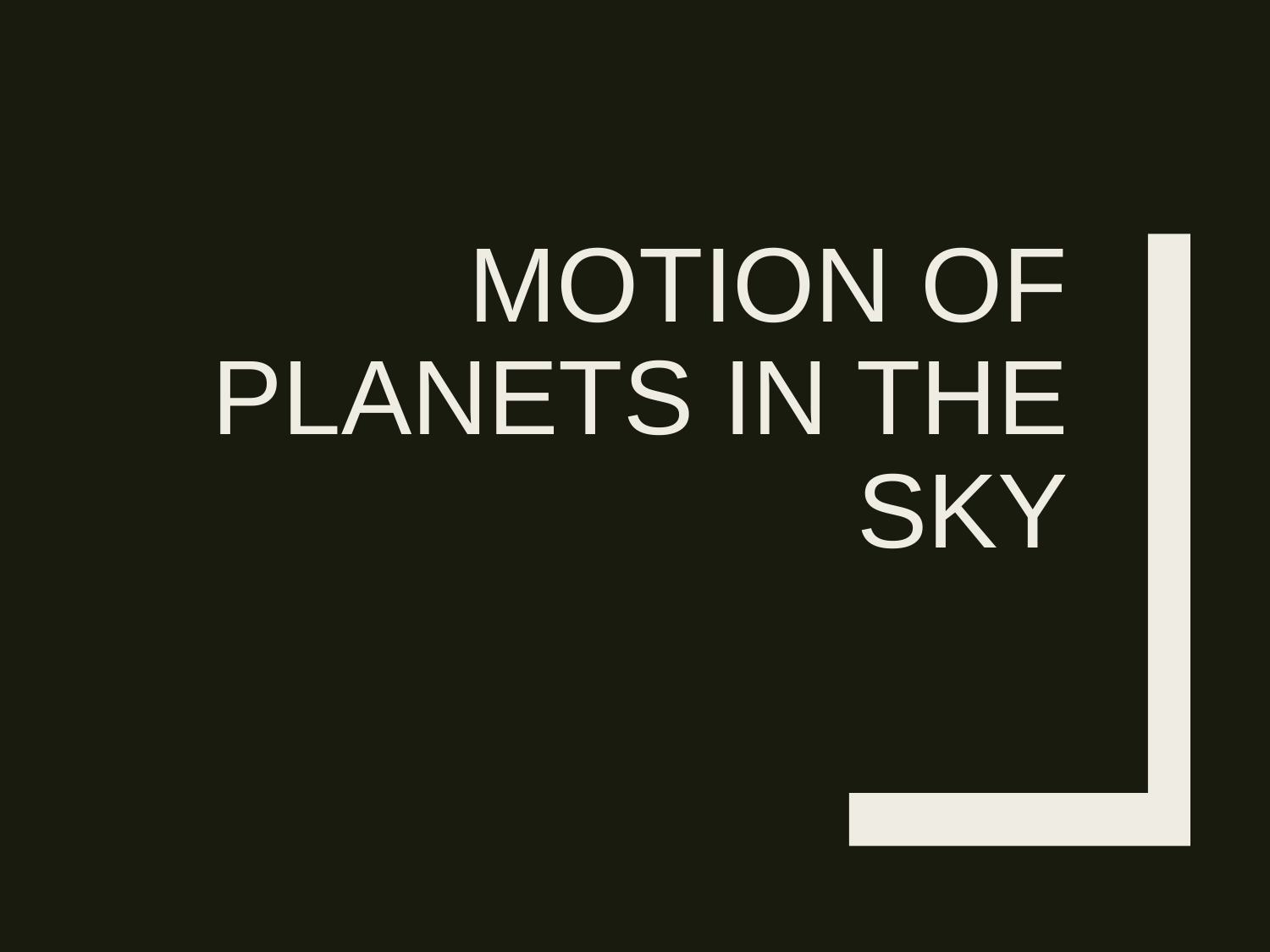

# motion of planets in the sky